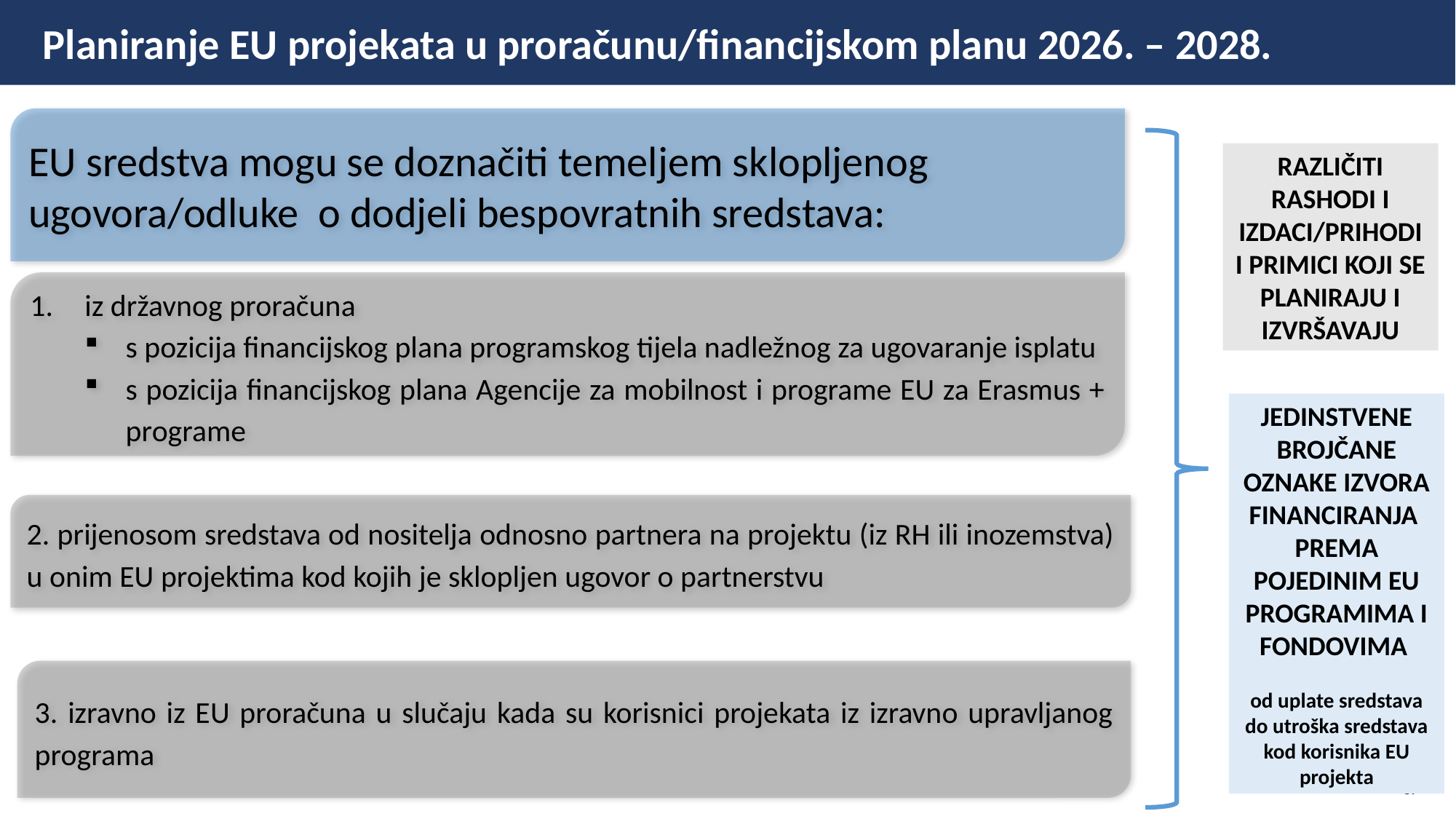

Planiranje EU projekata u proračunu/financijskom planu 2026. – 2028.

EU sredstva mogu se doznačiti temeljem sklopljenog ugovora/odluke  o dodjeli bespovratnih sredstava:

RAZLIČITI RASHODI I IZDACI/PRIHODI I PRIMICI KOJI SE PLANIRAJU I IZVRŠAVAJU
iz državnog proračuna
s pozicija financijskog plana programskog tijela nadležnog za ugovaranje isplatu
s pozicija financijskog plana Agencije za mobilnost i programe EU za Erasmus + programe
JEDINSTVENE BROJČANE OZNAKE IZVORA FINANCIRANJA
PREMA POJEDINIM EU PROGRAMIMA I FONDOVIMA

od uplate sredstava do utroška sredstava kod korisnika EU projekta
2. prijenosom sredstava od nositelja odnosno partnera na projektu (iz RH ili inozemstva) u onim EU projektima kod kojih je sklopljen ugovor o partnerstvu

3. izravno iz EU proračuna u slučaju kada su korisnici projekata iz izravno upravljanog programa

37